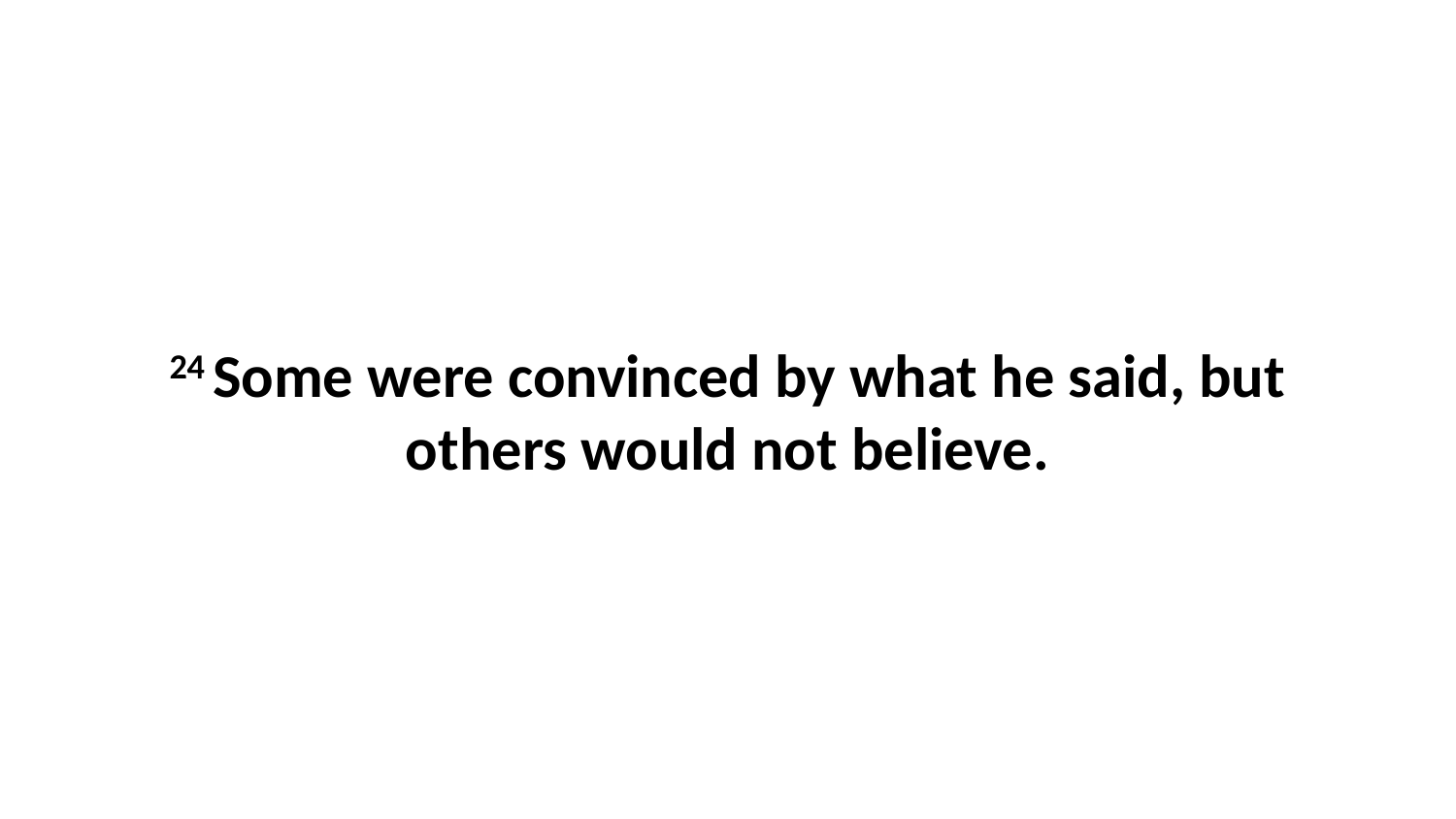

24 Some were convinced by what he said, but others would not believe.